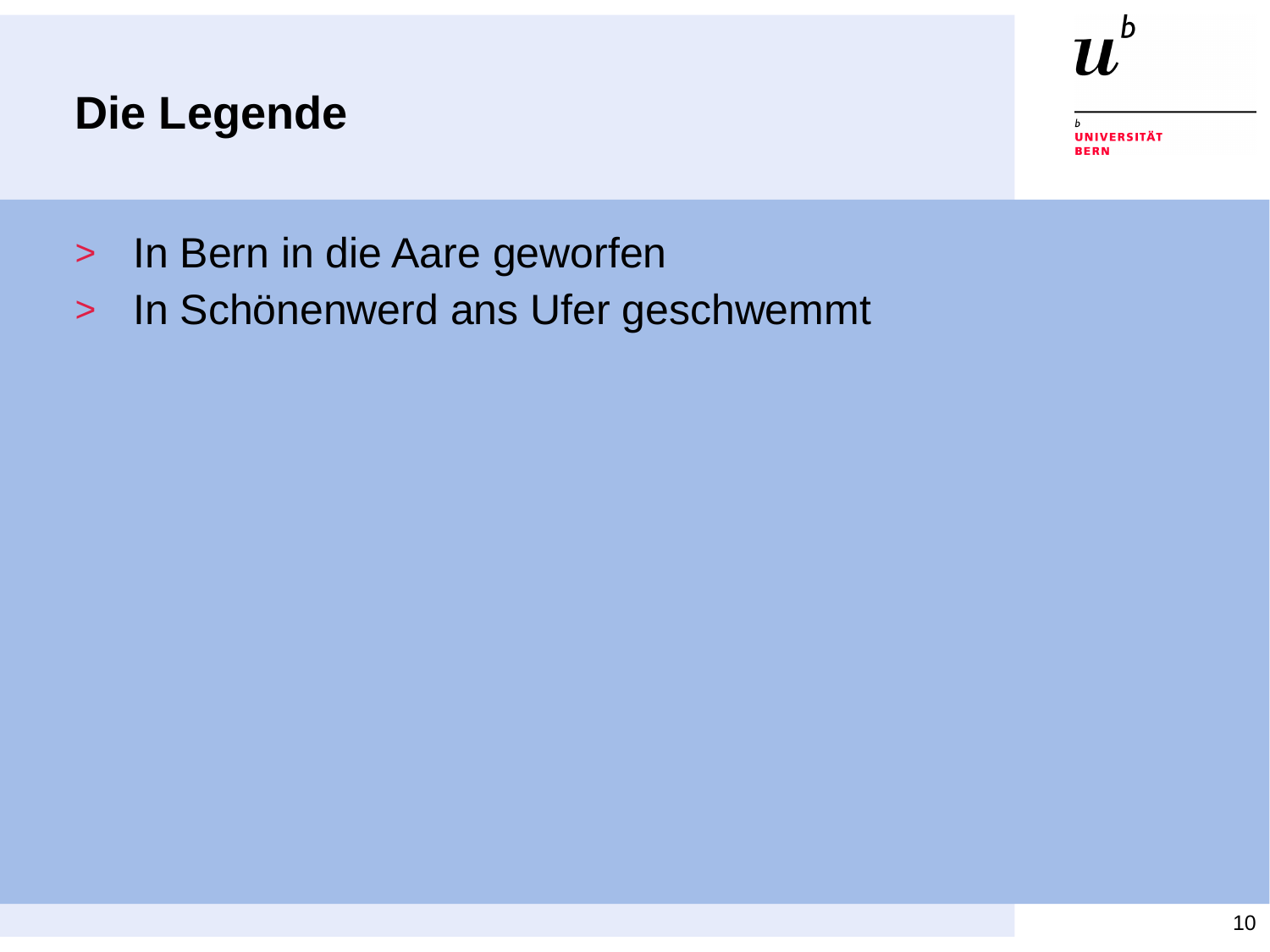

# Die Legende
In Bern in die Aare geworfen
In Schönenwerd ans Ufer geschwemmt
10